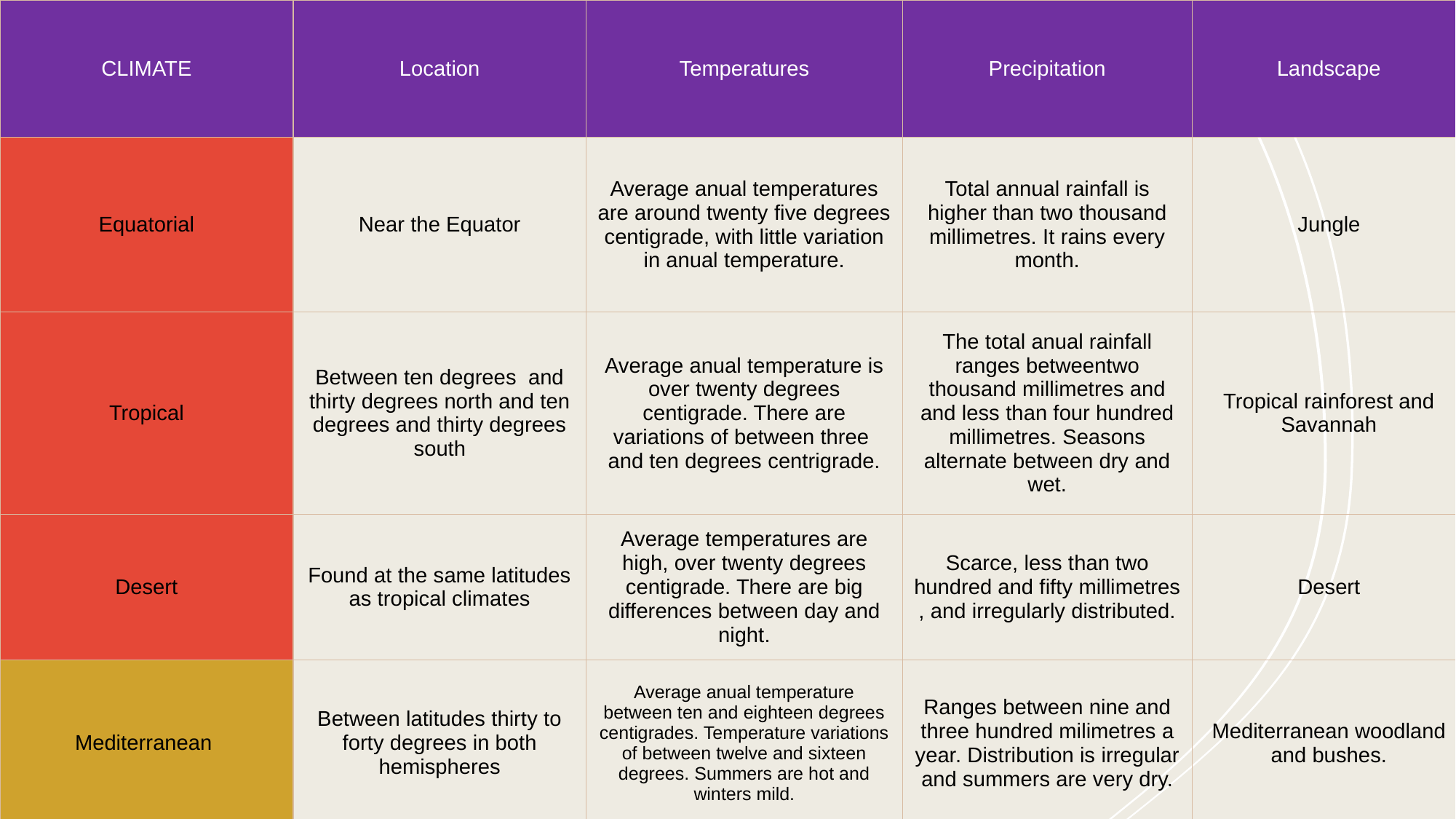

| CLIMATE | Location | Temperatures | Precipitation | Landscape |
| --- | --- | --- | --- | --- |
| Equatorial | Near the Equator | Average anual temperatures are around twenty five degrees centigrade, with little variation in anual temperature. | Total annual rainfall is higher than two thousand millimetres. It rains every month. | Jungle |
| Tropical | Between ten degrees and thirty degrees north and ten degrees and thirty degrees south | Average anual temperature is over twenty degrees centigrade. There are variations of between three and ten degrees centrigrade. | The total anual rainfall ranges betweentwo thousand millimetres and and less than four hundred millimetres. Seasons alternate between dry and wet. | Tropical rainforest and Savannah |
| Desert | Found at the same latitudes as tropical climates | Average temperatures are high, over twenty degrees centigrade. There are big differences between day and night. | Scarce, less than two hundred and fifty millimetres , and irregularly distributed. | Desert |
| Mediterranean | Between latitudes thirty to forty degrees in both hemispheres | Average anual temperature between ten and eighteen degrees centigrades. Temperature variations of between twelve and sixteen degrees. Summers are hot and winters mild. | Ranges between nine and three hundred milimetres a year. Distribution is irregular and summers are very dry. | Mediterranean woodland and bushes. |